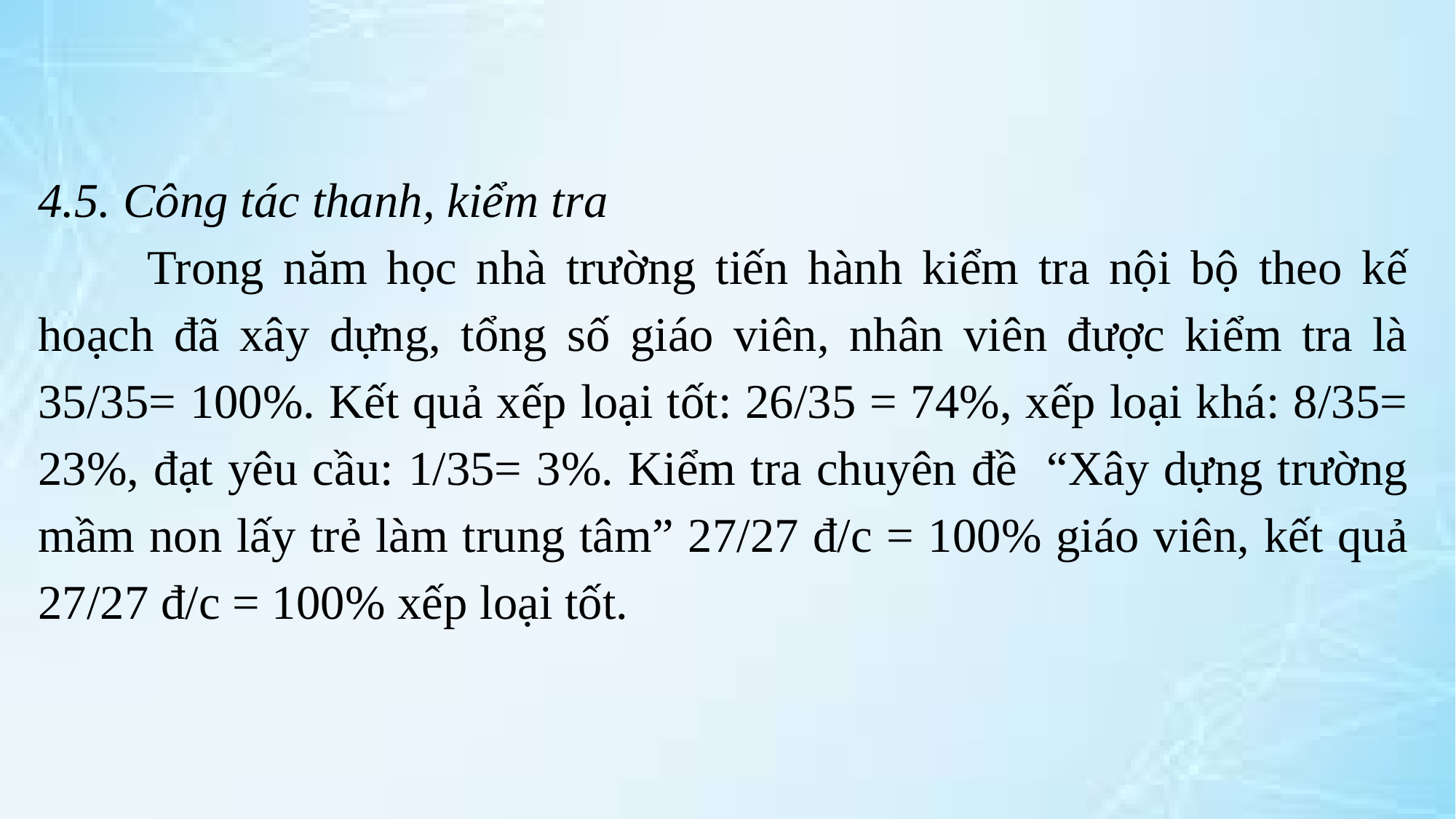

4.5. Công tác thanh, kiểm tra
	Trong năm học nhà trường tiến hành kiểm tra nội bộ theo kế hoạch đã xây dựng, tổng số giáo viên, nhân viên được kiểm tra là 35/35= 100%. Kết quả xếp loại tốt: 26/35 = 74%, xếp loại khá: 8/35= 23%, đạt yêu cầu: 1/35= 3%. Kiểm tra chuyên đề  “Xây dựng trường mầm non lấy trẻ làm trung tâm” 27/27 đ/c = 100% giáo viên, kết quả 27/27 đ/c = 100% xếp loại tốt.